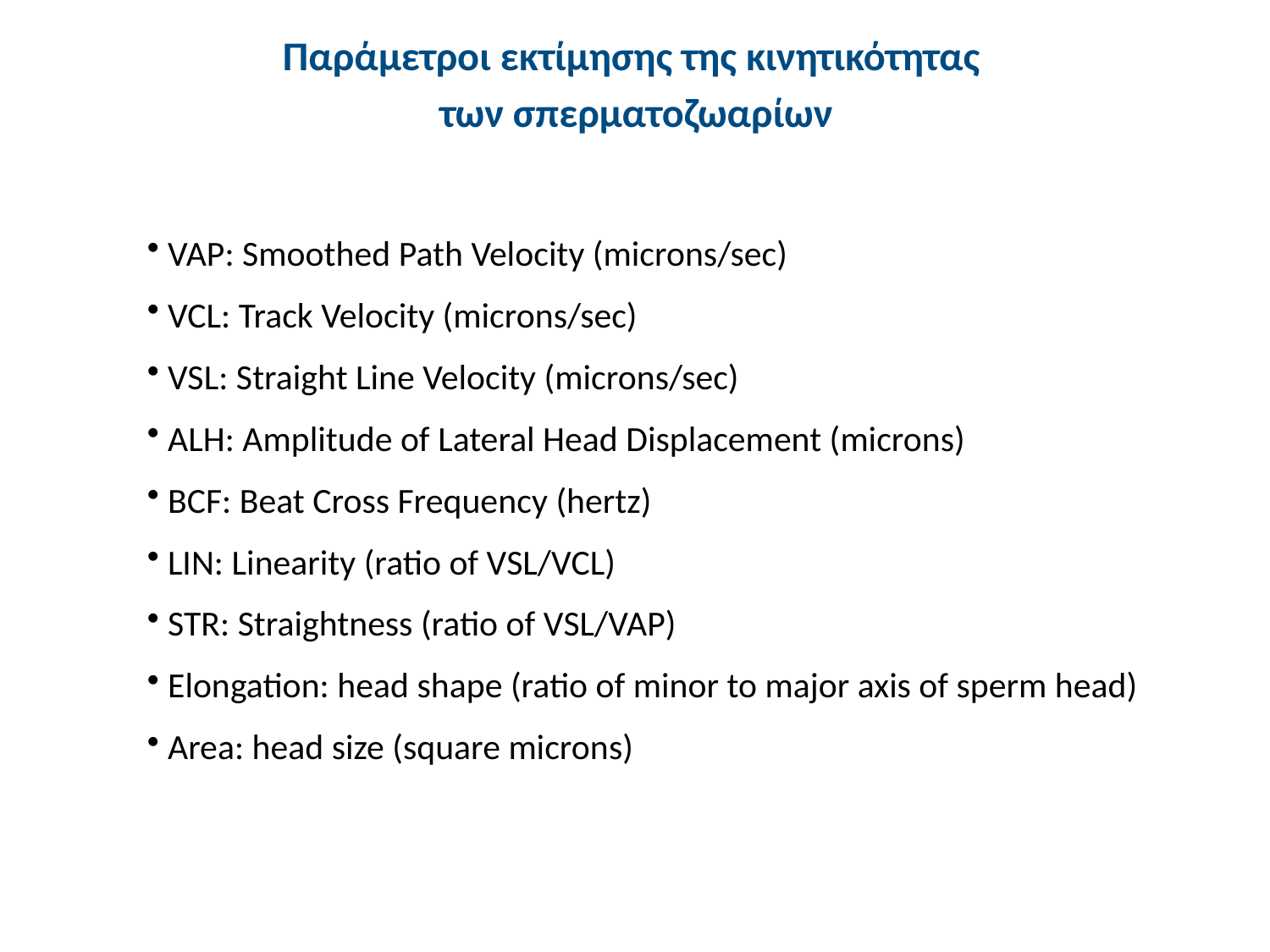

# Παράμετροι εκτίμησης της κινητικότητας των σπερματοζωαρίων
 VAP: Smoothed Path Velocity (microns/sec)
 VCL: Track Velocity (microns/sec)
 VSL: Straight Line Velocity (microns/sec)
 ALH: Amplitude of Lateral Head Displacement (microns)
 BCF: Beat Cross Frequency (hertz)
 LIN: Linearity (ratio of VSL/VCL)
 STR: Straightness (ratio of VSL/VAP)
 Elongation: head shape (ratio of minor to major axis of sperm head)
 Area: head size (square microns)